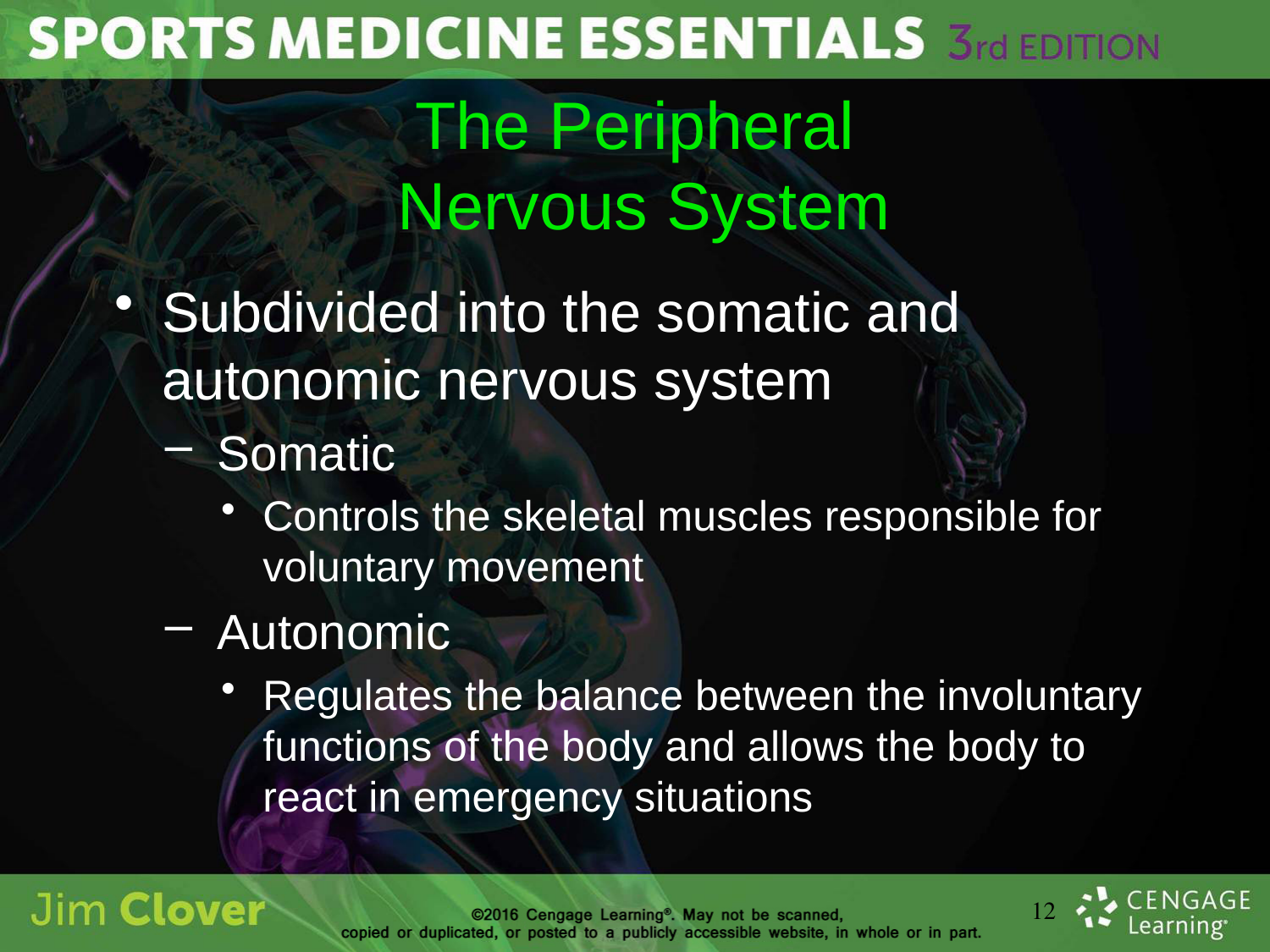

# The Peripheral Nervous System
Subdivided into the somatic and autonomic nervous system
Somatic
Controls the skeletal muscles responsible for voluntary movement
Autonomic
Regulates the balance between the involuntary functions of the body and allows the body to react in emergency situations
12